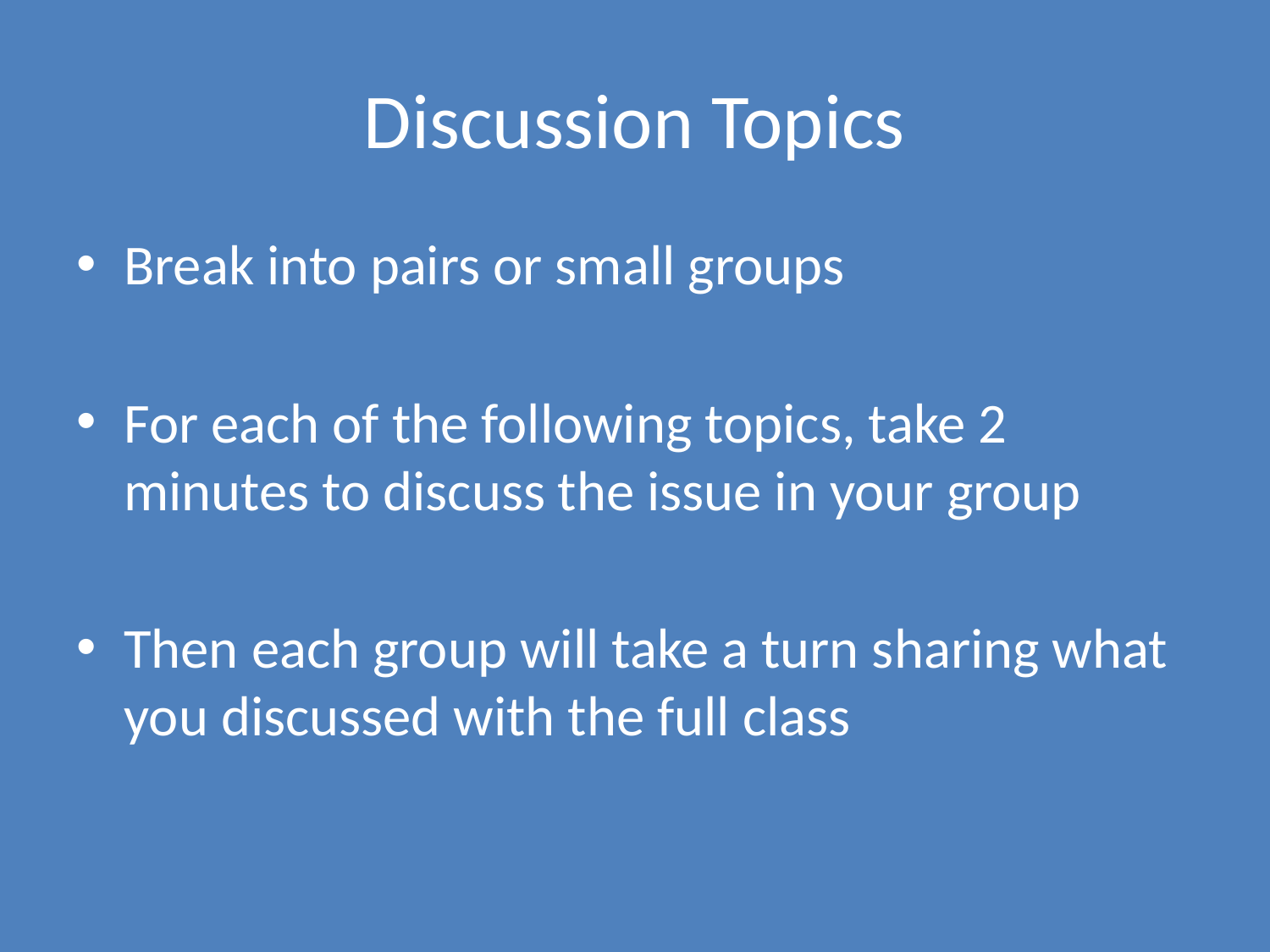

# Discussion Topics
Break into pairs or small groups

For each of the following topics, take 2 minutes to discuss the issue in your group

Then each group will take a turn sharing what you discussed with the full class